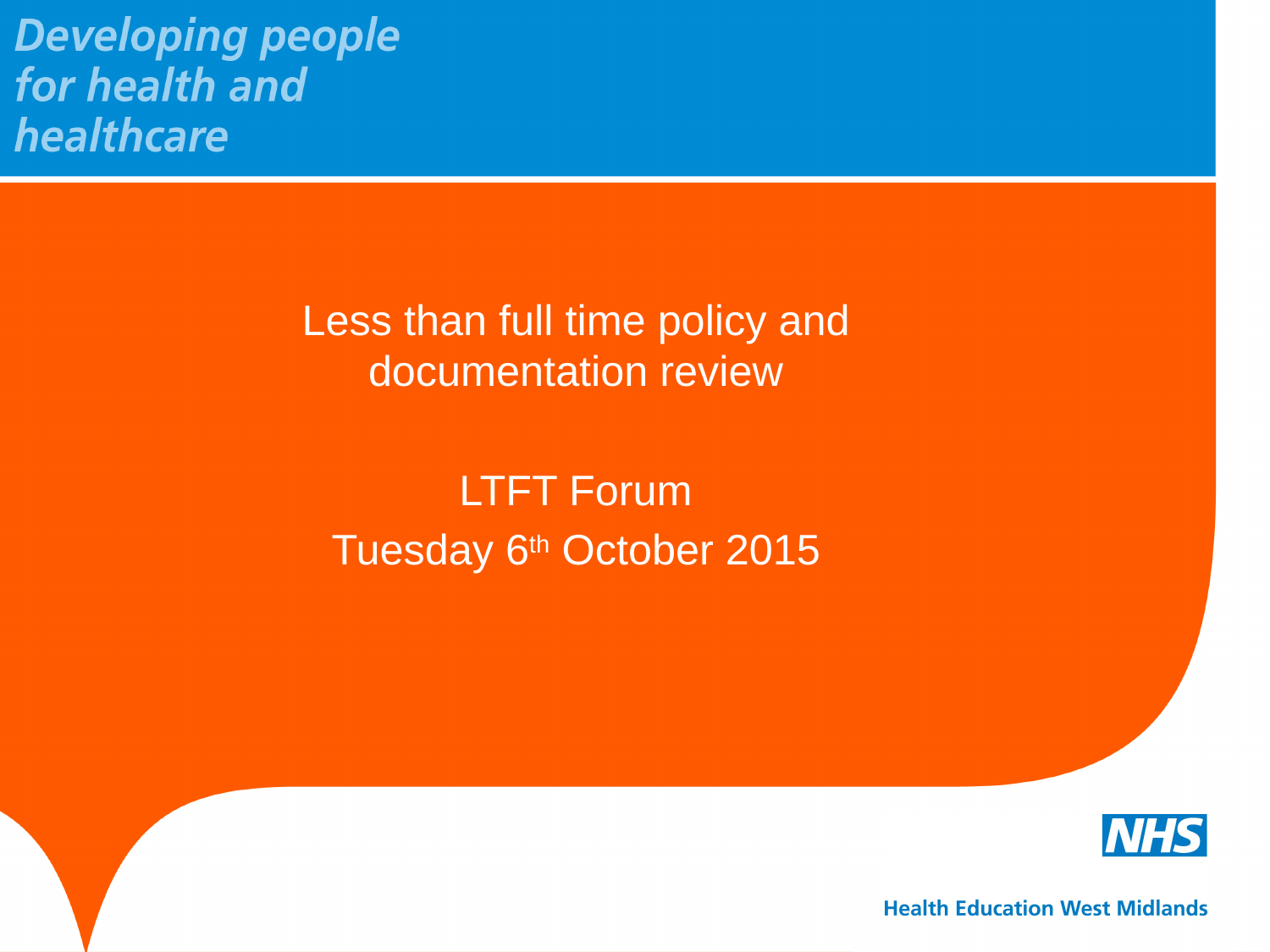

Less than full time policy and documentation review

LTFT Forum
Tuesday 6th October 2015